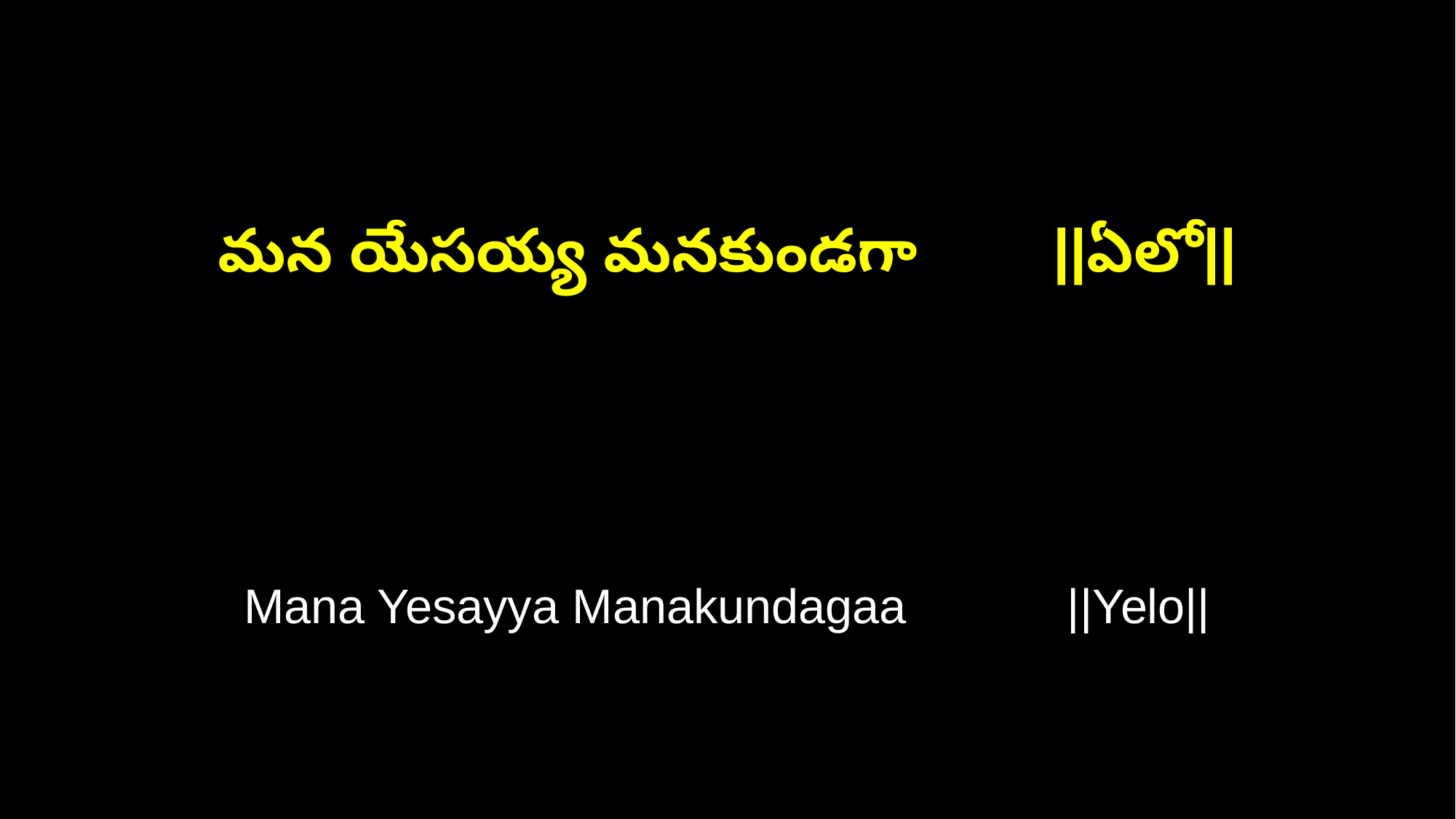

మన యేసయ్య మనకుండగా        ||ఏలో||
Mana Yesayya Manakundagaa            ||Yelo||